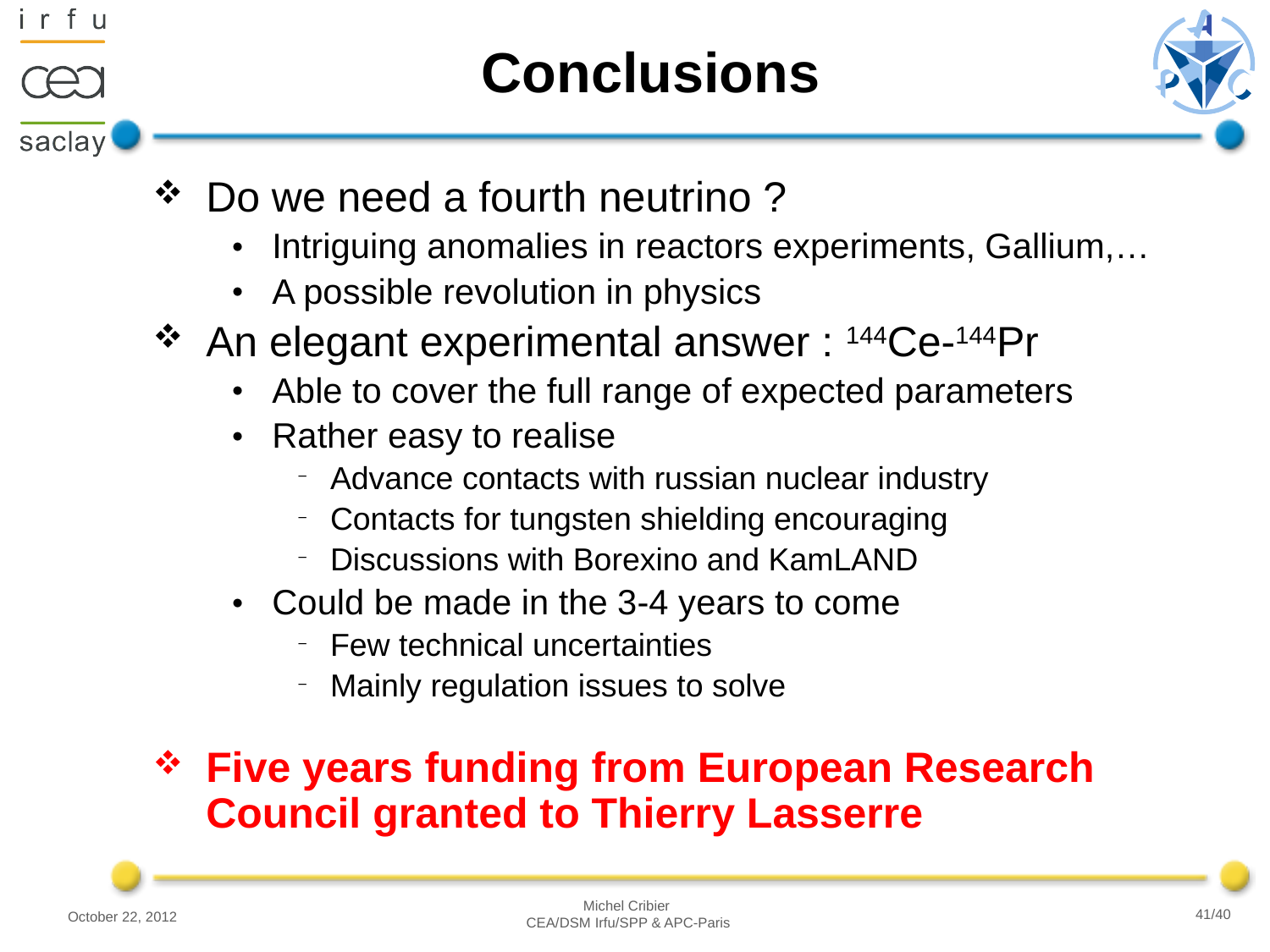

# Conclusions
Do we need a fourth neutrino ?
Intriguing anomalies in reactors experiments, Gallium,…
A possible revolution in physics
An elegant experimental answer : 144Ce-144Pr
Able to cover the full range of expected parameters
Rather easy to realise
Advance contacts with russian nuclear industry
Contacts for tungsten shielding encouraging
Discussions with Borexino and KamLAND
Could be made in the 3-4 years to come
Few technical uncertainties
Mainly regulation issues to solve
Five years funding from European Research Council granted to Thierry Lasserre
Michel Cribier
CEA/DSM Irfu/SPP & APC-Paris
41/40
October 22, 2012